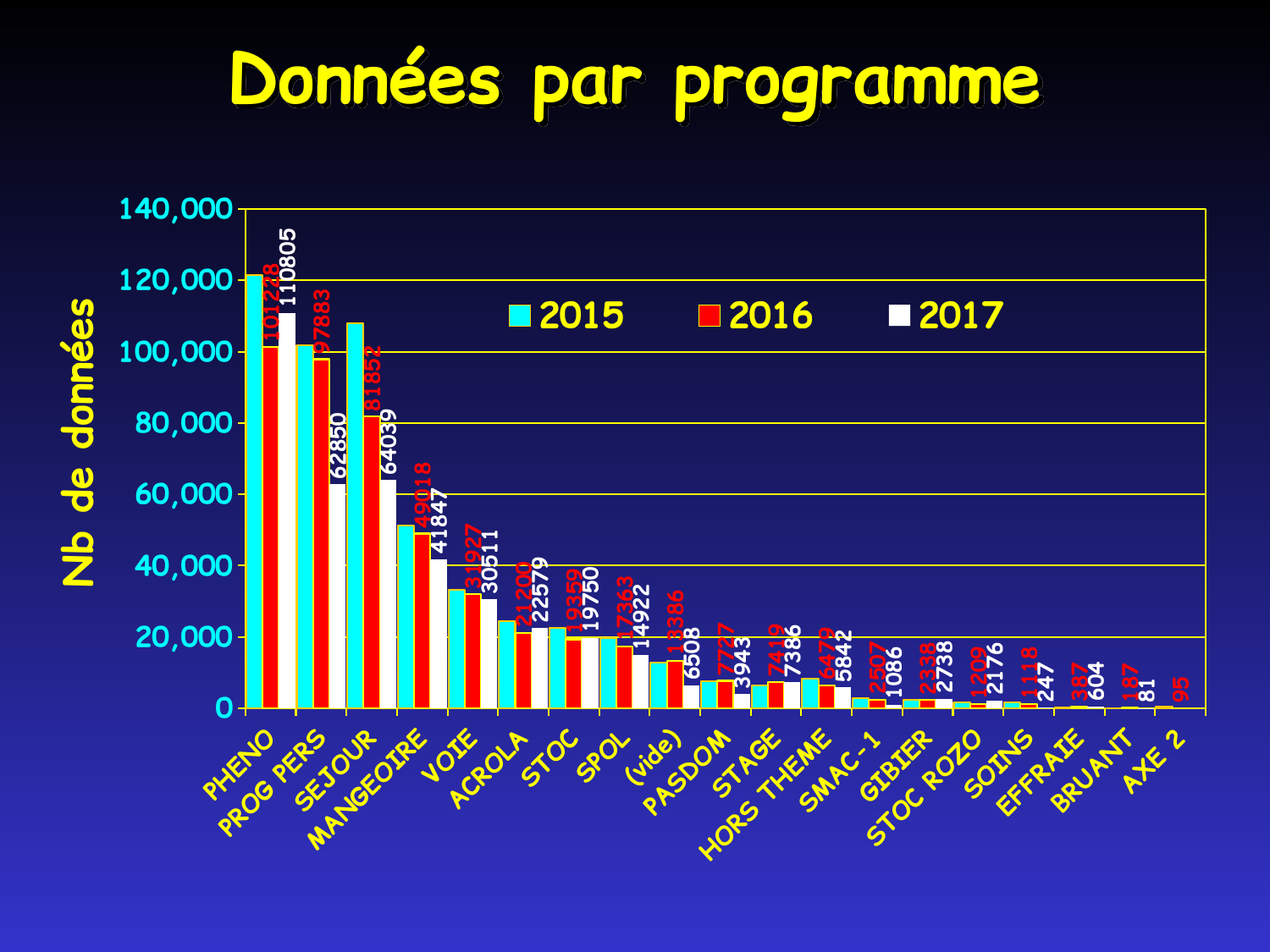

# Données par programme

### Chart

| Category | 2015 | 2016 | 2017 |
|---|---|---|---|
| PHENO | 121492.0 | 101228.0 | 110805.0 |
| PROG PERS | 101787.0 | 97883.0 | 62850.0 |
| SEJOUR | 107887.0 | 81852.0 | 64039.0 |
| MANGEOIRE | 51286.0 | 49018.0 | 41847.0 |
| VOIE | 33288.0 | 31927.0 | 30511.0 |
| ACROLA | 24354.0 | 21200.0 | 22579.0 |
| STOC | 22510.0 | 19359.0 | 19750.0 |
| SPOL | 19654.0 | 17363.0 | 14922.0 |
| (vide) | 12891.0 | 13386.0 | 6508.0 |
| PASDOM | 7600.0 | 7727.0 | 3943.0 |
| STAGE | 6442.0 | 7419.0 | 7386.0 |
| HORS THEME | 8356.0 | 6479.0 | 5842.0 |
| SMAC-1 | 2853.0 | 2507.0 | 1086.0 |
| GIBIER | 2375.0 | 2338.0 | 2738.0 |
| STOC ROZO | 1772.0 | 1209.0 | 2176.0 |
| SOINS | 1697.0 | 1118.0 | 247.0 |
| EFFRAIE | 285.0 | 387.0 | 604.0 |
| BRUANT | 61.0 | 187.0 | 81.0 |
| AXE 2 | 400.0 | 95.0 | None |